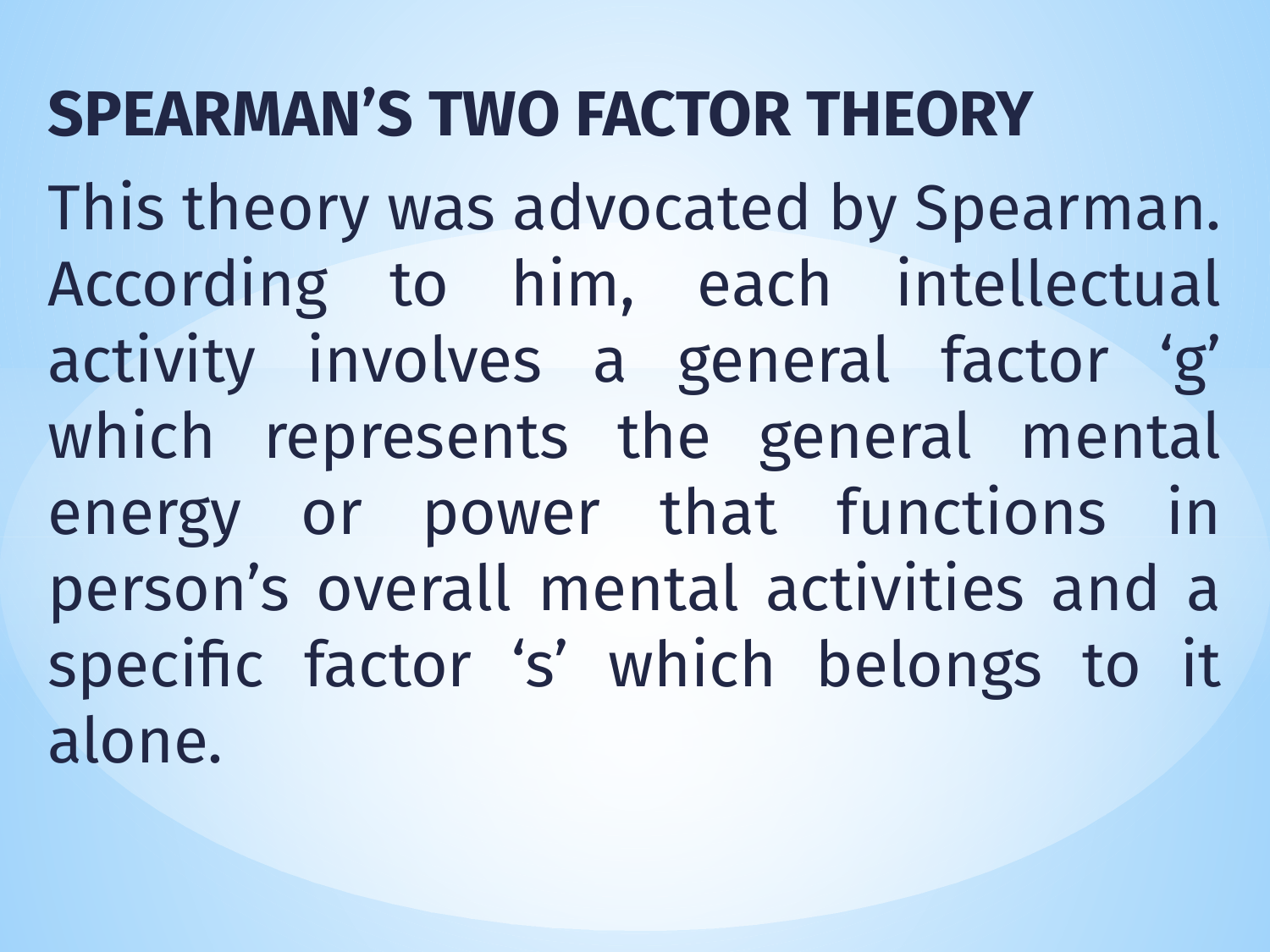

SPEARMAN’S TWO FACTOR THEORY
This theory was advocated by Spearman. According to him, each intellectual activity involves a general factor ‘g’ which represents the general mental energy or power that functions in person’s overall mental activities and a specific factor ‘s’ which belongs to it alone.